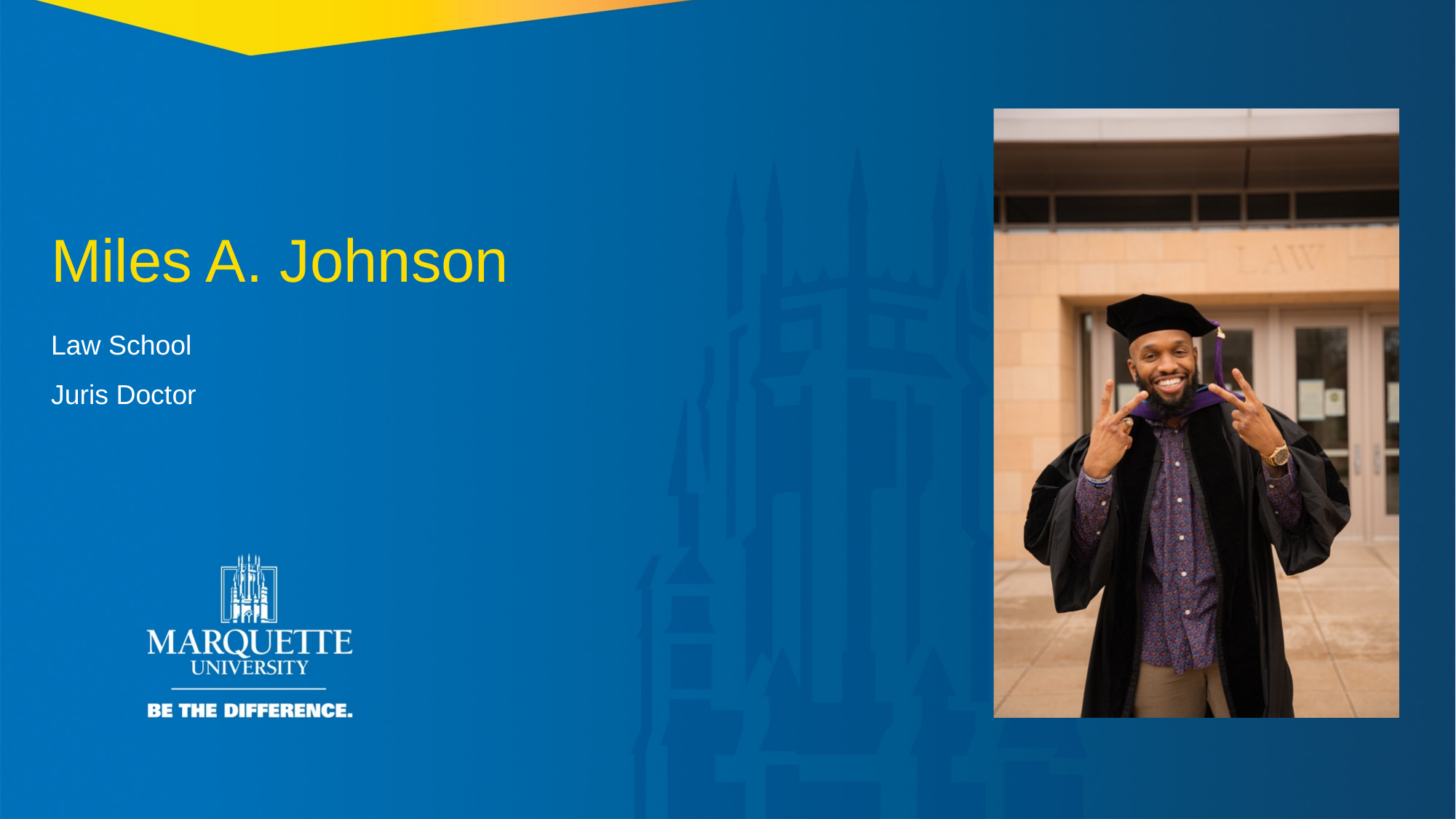

Miles A. Johnson
Law School
Juris Doctor